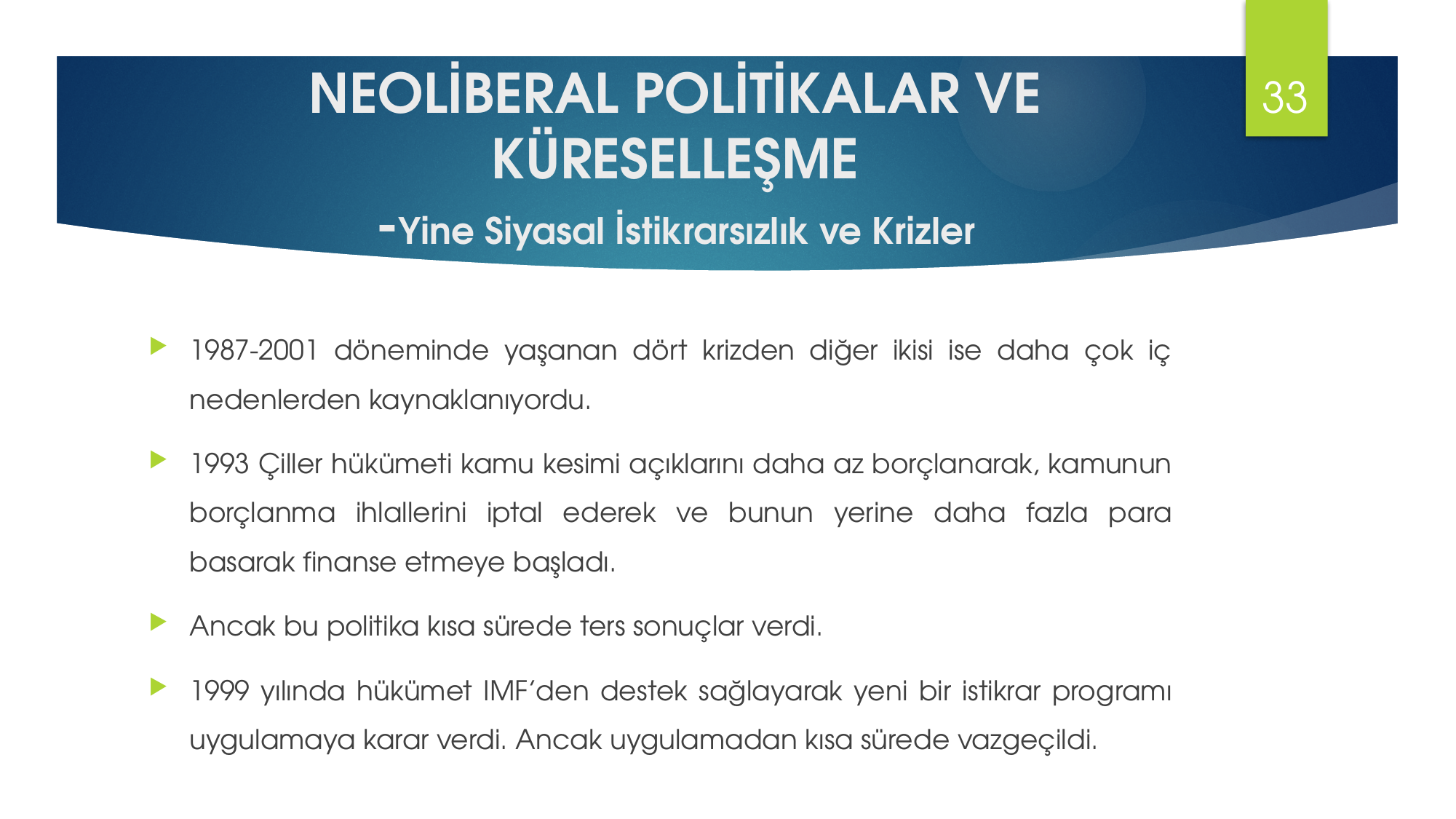

33
NEOLİBERAL POLİTİKALAR VE KÜRESELLEŞME
-Yine Siyasal İstikrarsızlık ve Krizler
1987-2001 döneminde yaşanan dört krizden diğer ikisi ise daha çok iç nedenlerden kaynaklanıyordu.
1993 Çiller hükümeti kamu kesimi açıklarını daha az borçlanarak, kamunun borçlanma ihlallerini iptal ederek ve bunun yerine daha fazla para basarak finanse etmeye başladı.
Ancak bu politika kısa sürede ters sonuçlar verdi.
1999 yılında hükümet IMF’den destek sağlayarak yeni bir istikrar programı uygulamaya karar verdi. Ancak uygulamadan kısa sürede vazgeçildi.